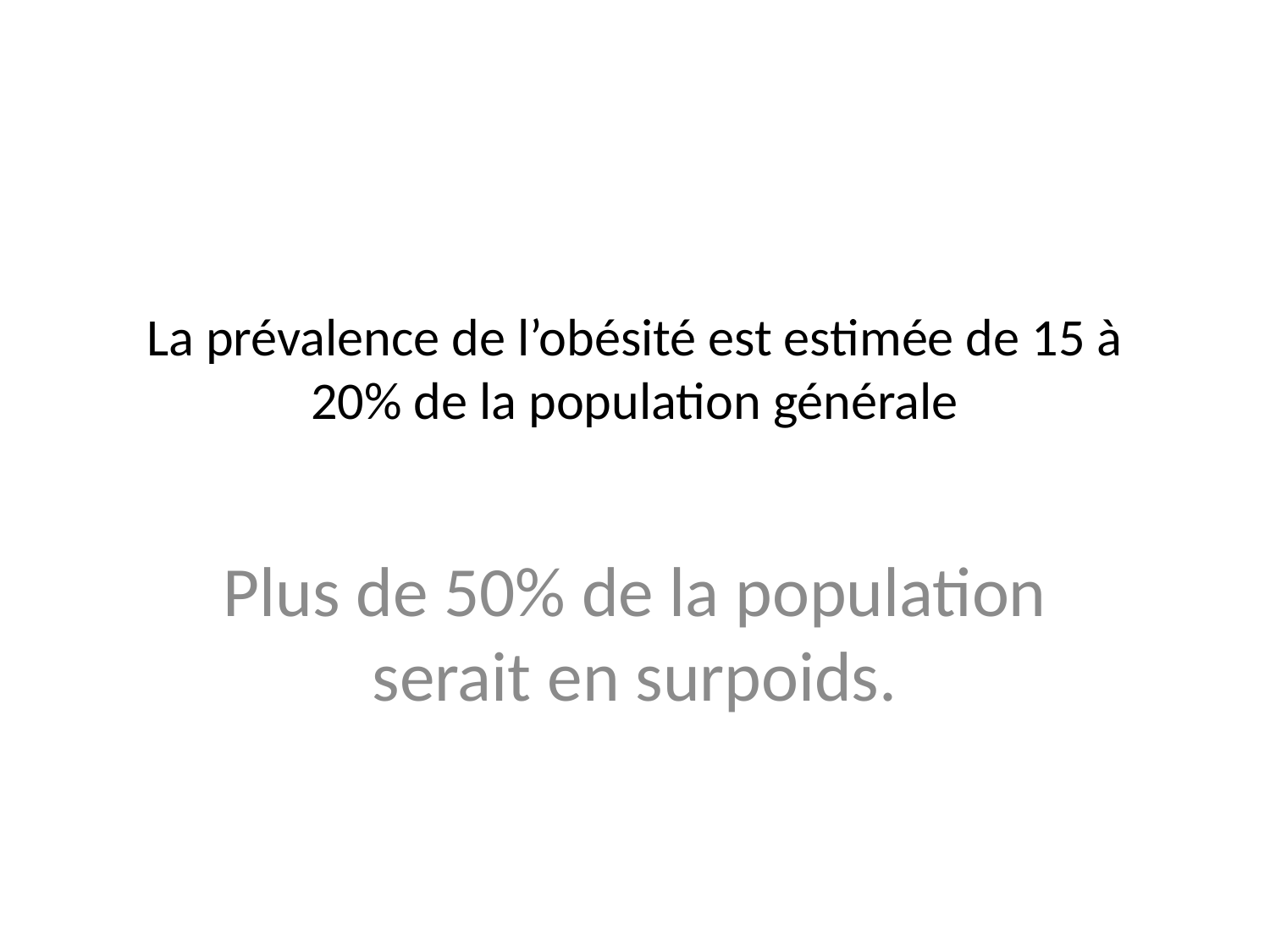

# La prévalence de l’obésité est estimée de 15 à 20% de la population générale
Plus de 50% de la population serait en surpoids.